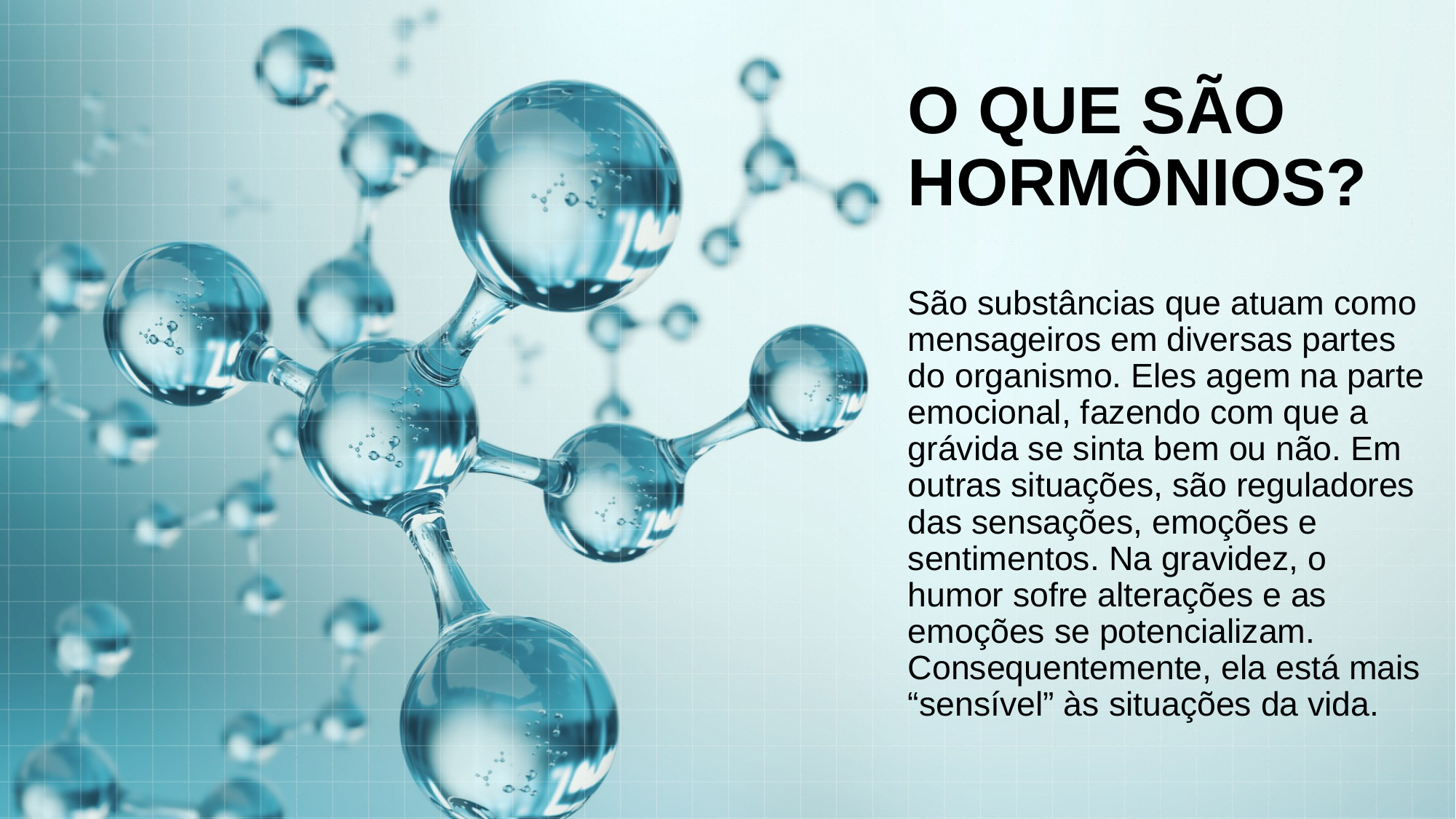

# O que São Hormônios?
São substâncias que atuam como mensageiros em diversas partes do organismo. Eles agem na parte emocional, fazendo com que a grávida se sinta bem ou não. Em outras situações, são reguladores das sensações, emoções e sentimentos. Na gravidez, o humor sofre alterações e as emoções se potencializam. Consequentemente, ela está mais “sensível” às situações da vida.